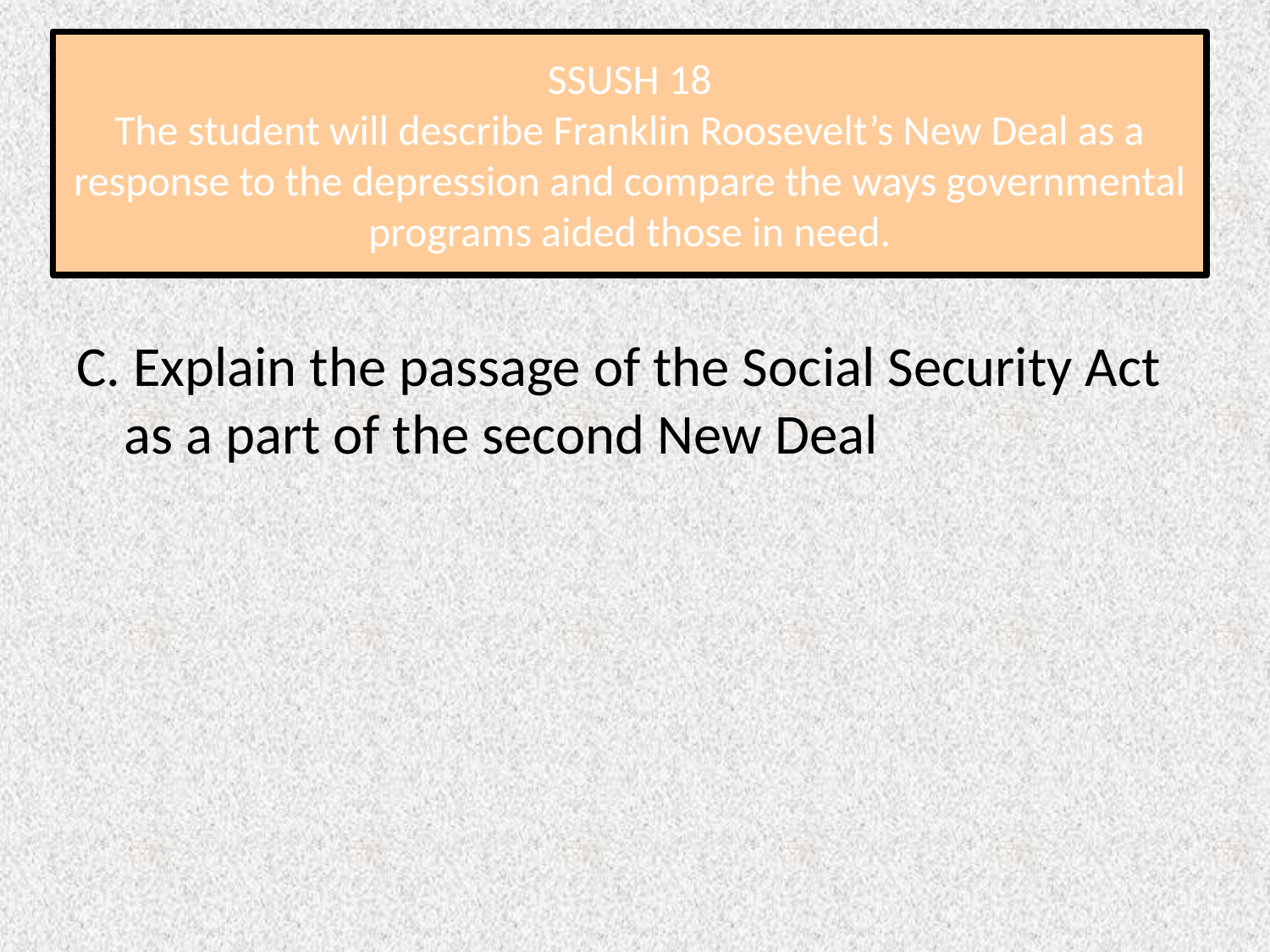

# SSUSH 18 The student will describe Franklin Roosevelt’s New Deal as a response to the depression and compare the ways governmental programs aided those in need.
C. Explain the passage of the Social Security Act as a part of the second New Deal